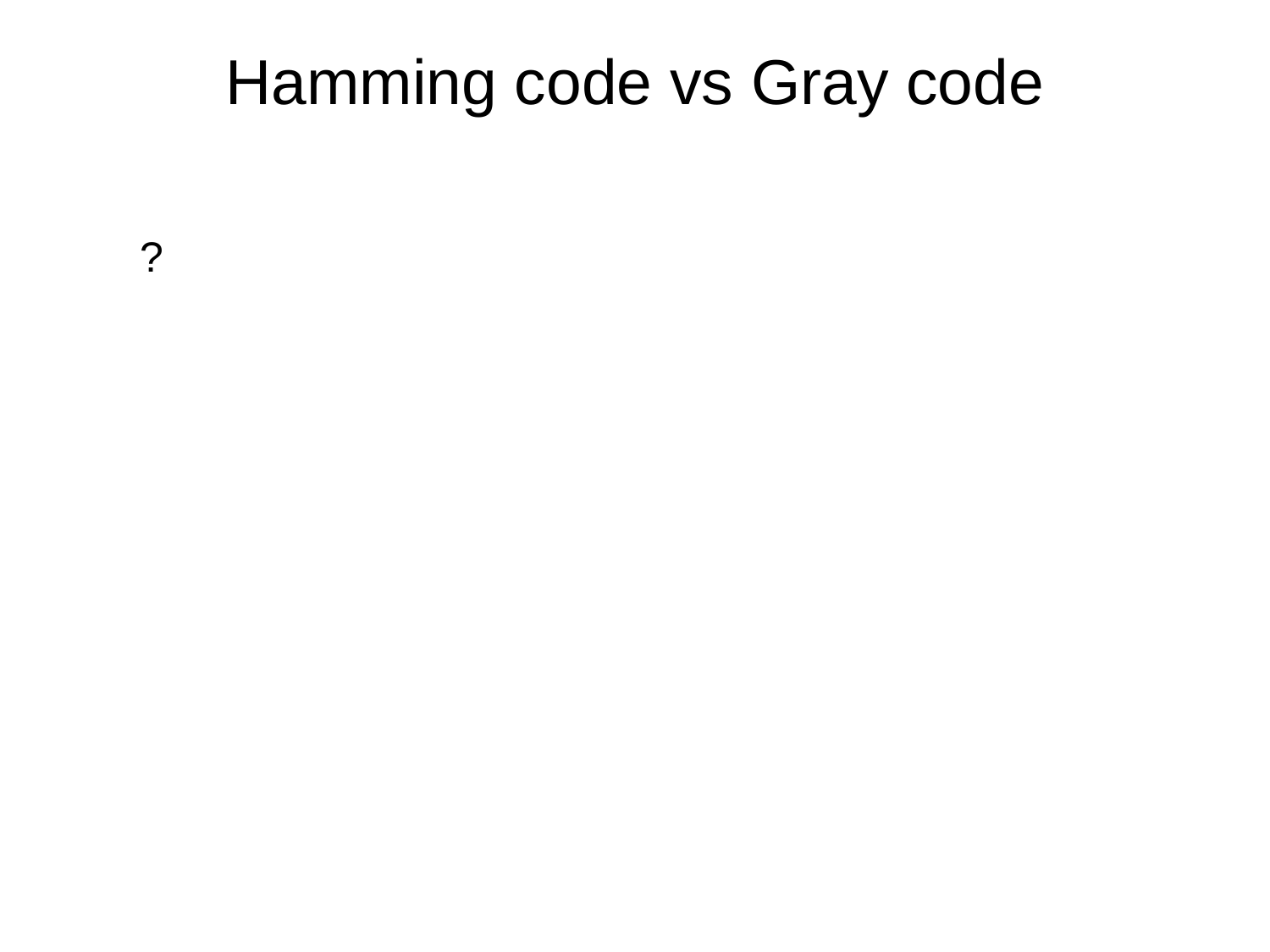

# Hamming code vs Gray code
?